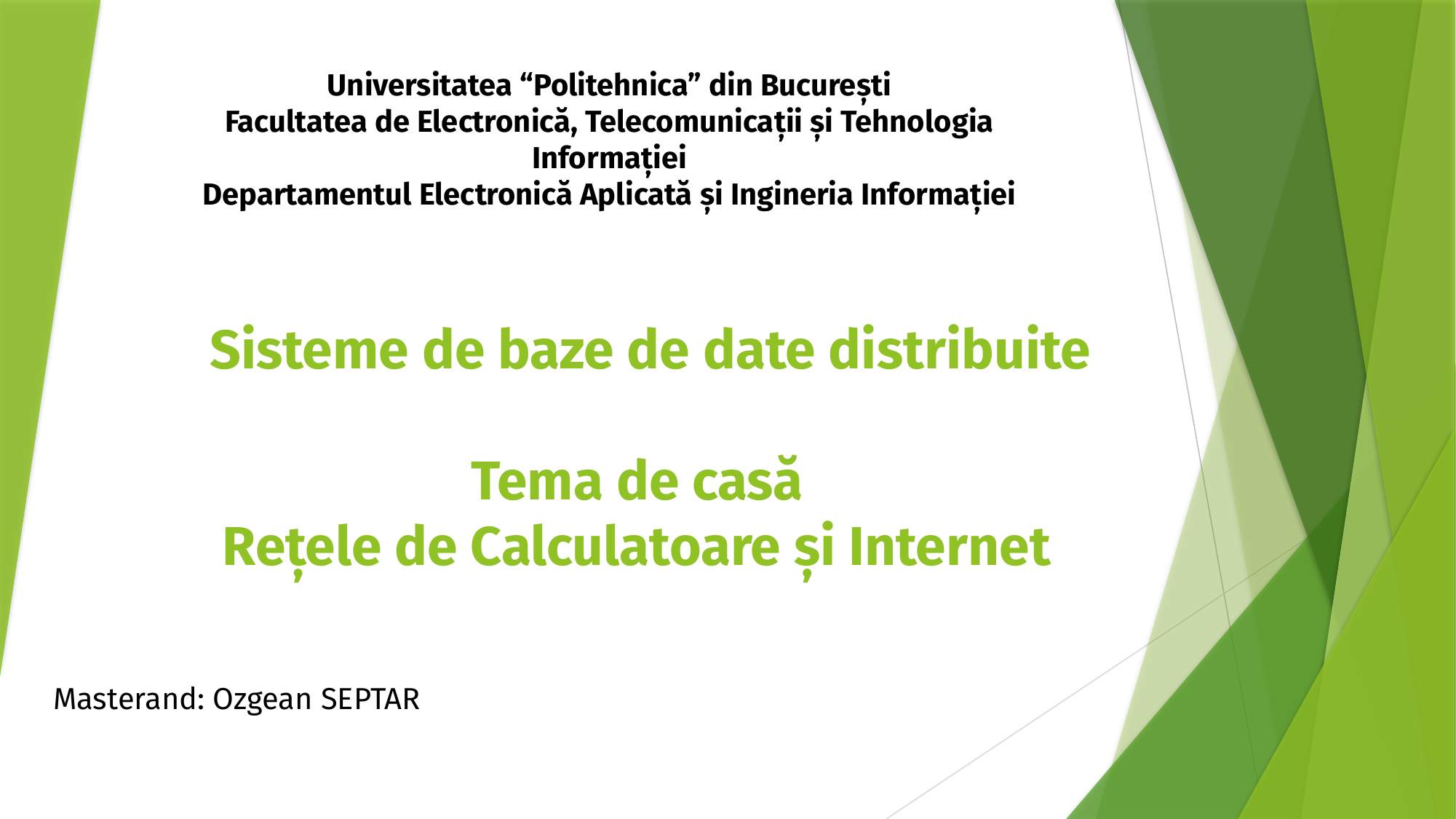

Universitatea “Politehnica” din Bucureşti
Facultatea de Electronică, Telecomunicaţii şi Tehnologia Informaţiei
Departamentul Electronică Aplicată şi Ingineria Informaţiei
# Sisteme de baze de date distribuite Tema de casă Rețele de Calculatoare și Internet
Masterand: Ozgean SEPTAR